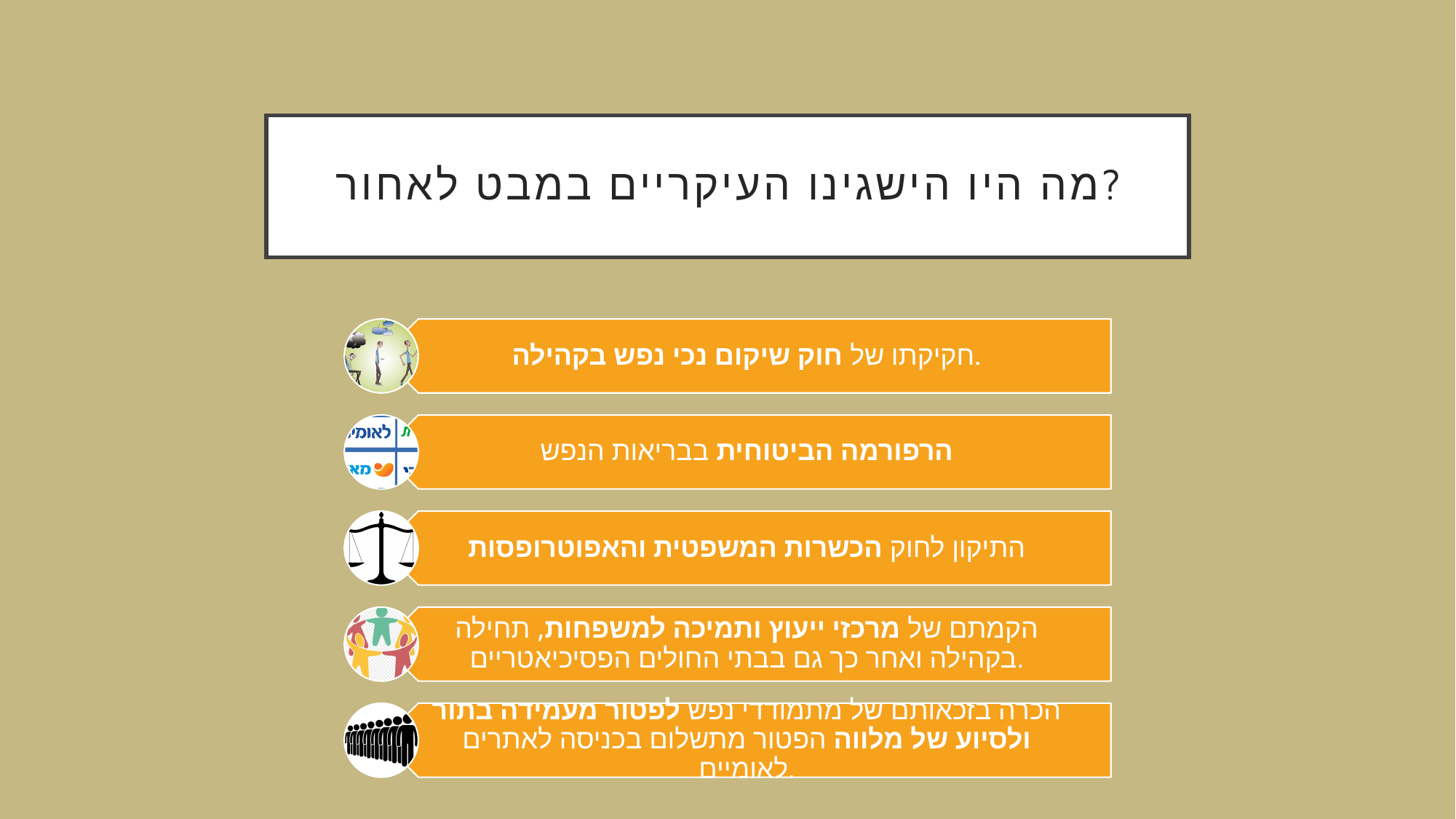

# מה היו הישגינו העיקריים במבט לאחור?
חקיקתו של חוק שיקום נכי נפש בקהילה.
הרפורמה הביטוחית בבריאות הנפש
התיקון לחוק הכשרות המשפטית והאפוטרופסות
הקמתם של מרכזי ייעוץ ותמיכה למשפחות, תחילה בקהילה ואחר כך גם בבתי החולים הפסיכיאטריים.
הכרה בזכאותם של מתמודדי נפש לפטור מעמידה בתור ולסיוע של מלווה הפטור מתשלום בכניסה לאתרים לאומיים.